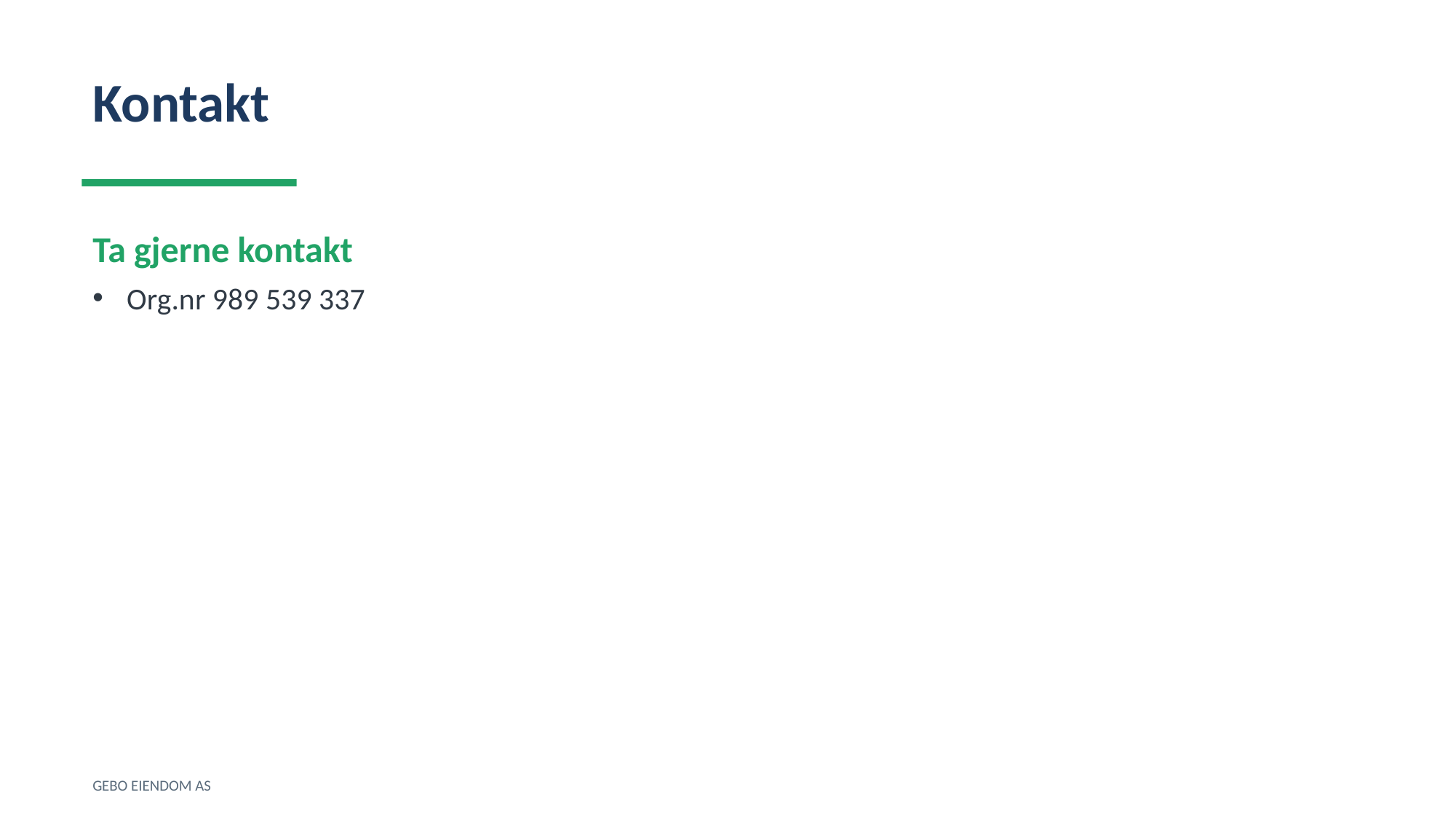

Kontakt

Ta gjerne kontakt
Org.nr 989 539 337
GEBO EIENDOM AS